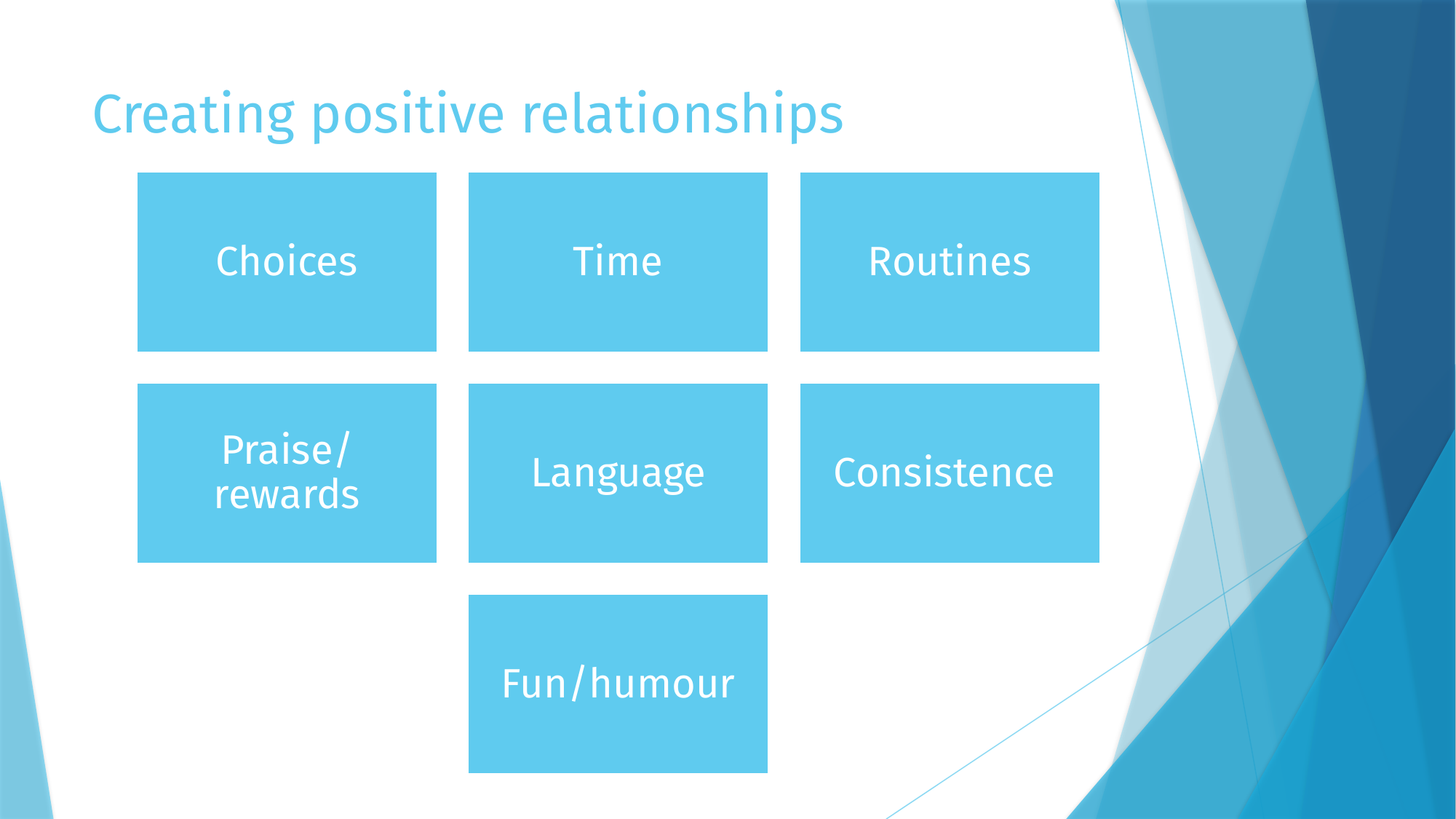

# Creating positive relationships
Choices
Time
Routines
Praise/rewards
Language
Consistence
Fun/humour